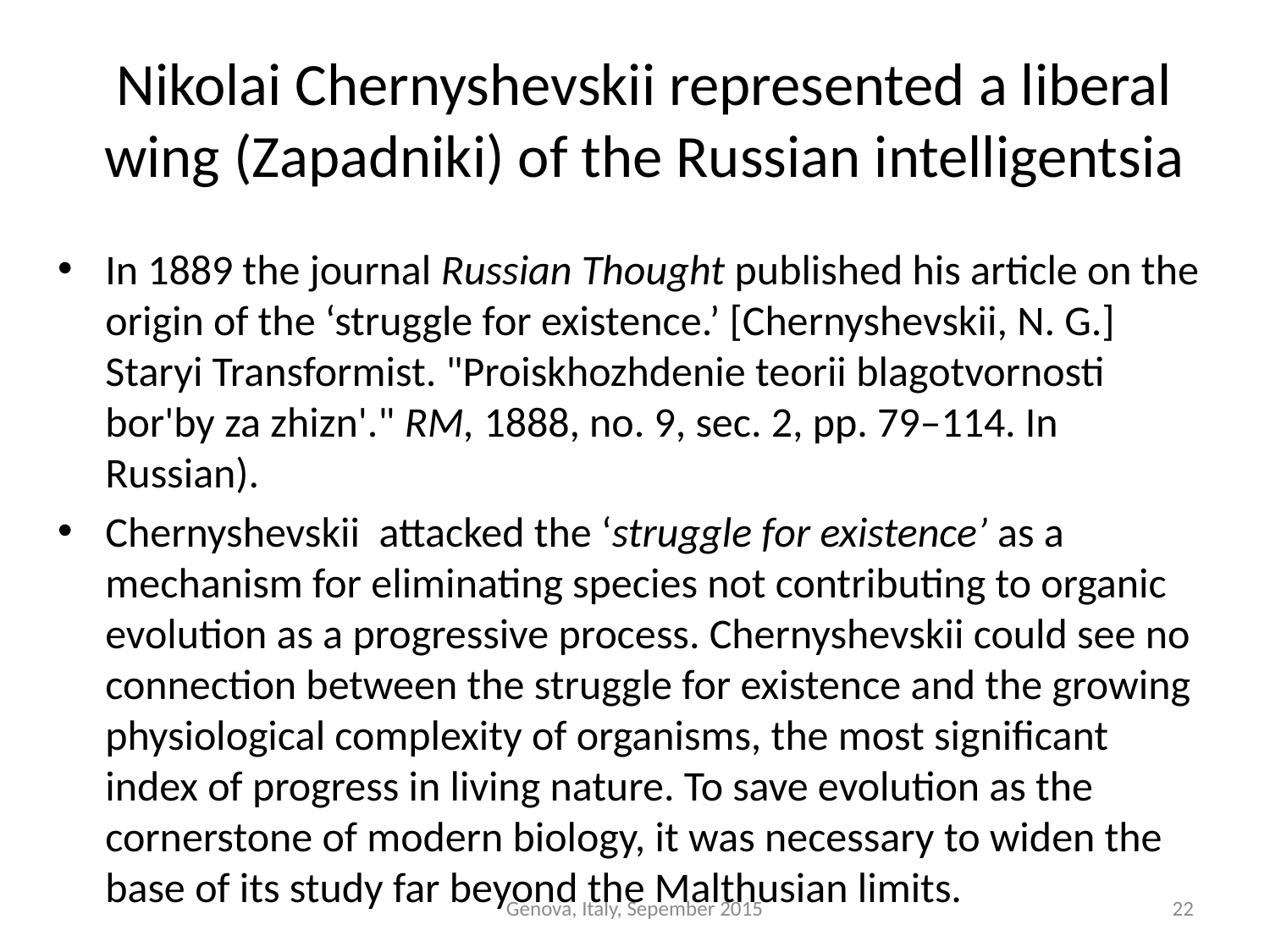

# Nikolai Chernyshevskii represented a liberal wing (Zapadniki) of the Russian intelligentsia
In 1889 the journal Russian Thought published his article on the origin of the ‘struggle for existence.’ [Chernyshevskii, N. G.] Staryi Transformist. "Proiskhozhdenie teorii blagotvornosti bor'by za zhizn'." RM, 1888, no. 9, sec. 2, pp. 79–114. In Russian).
Chernyshevskii  attacked the ‘struggle for existence’ as a mechanism for eliminating species not contributing to organic evolution as a progressive process. Chernyshevskii could see no connection between the struggle for existence and the growing physiological complexity of organisms, the most significant index of progress in living nature. To save evolution as the cornerstone of modern biology, it was necessary to widen the base of its study far beyond the Malthusian limits.

Genova, Italy, Sepember 2015
22